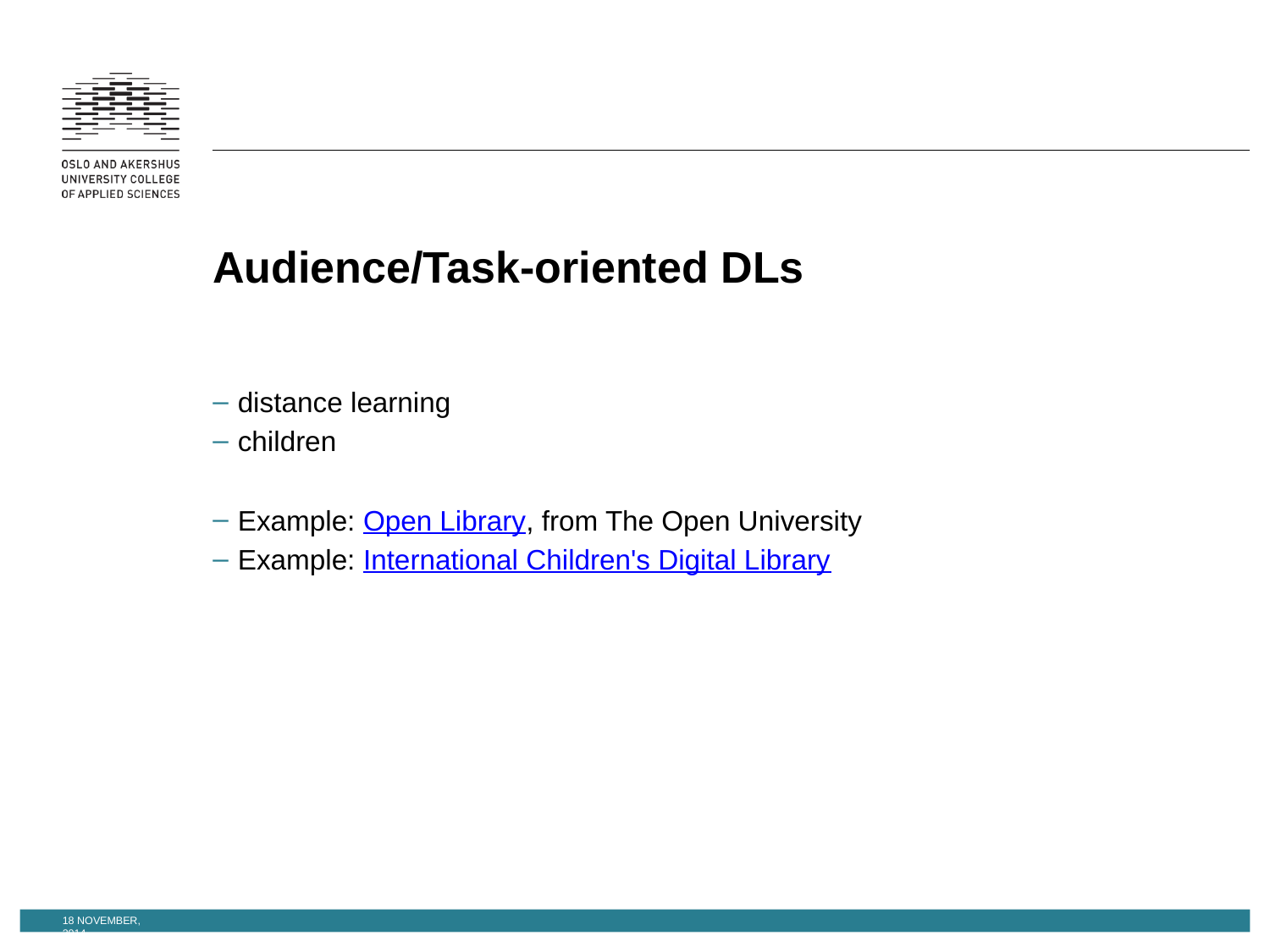

# Audience/Task-oriented DLs
distance learning
children

Example: Open Library, from The Open University
Example: International Children's Digital Library
18 November, 2014